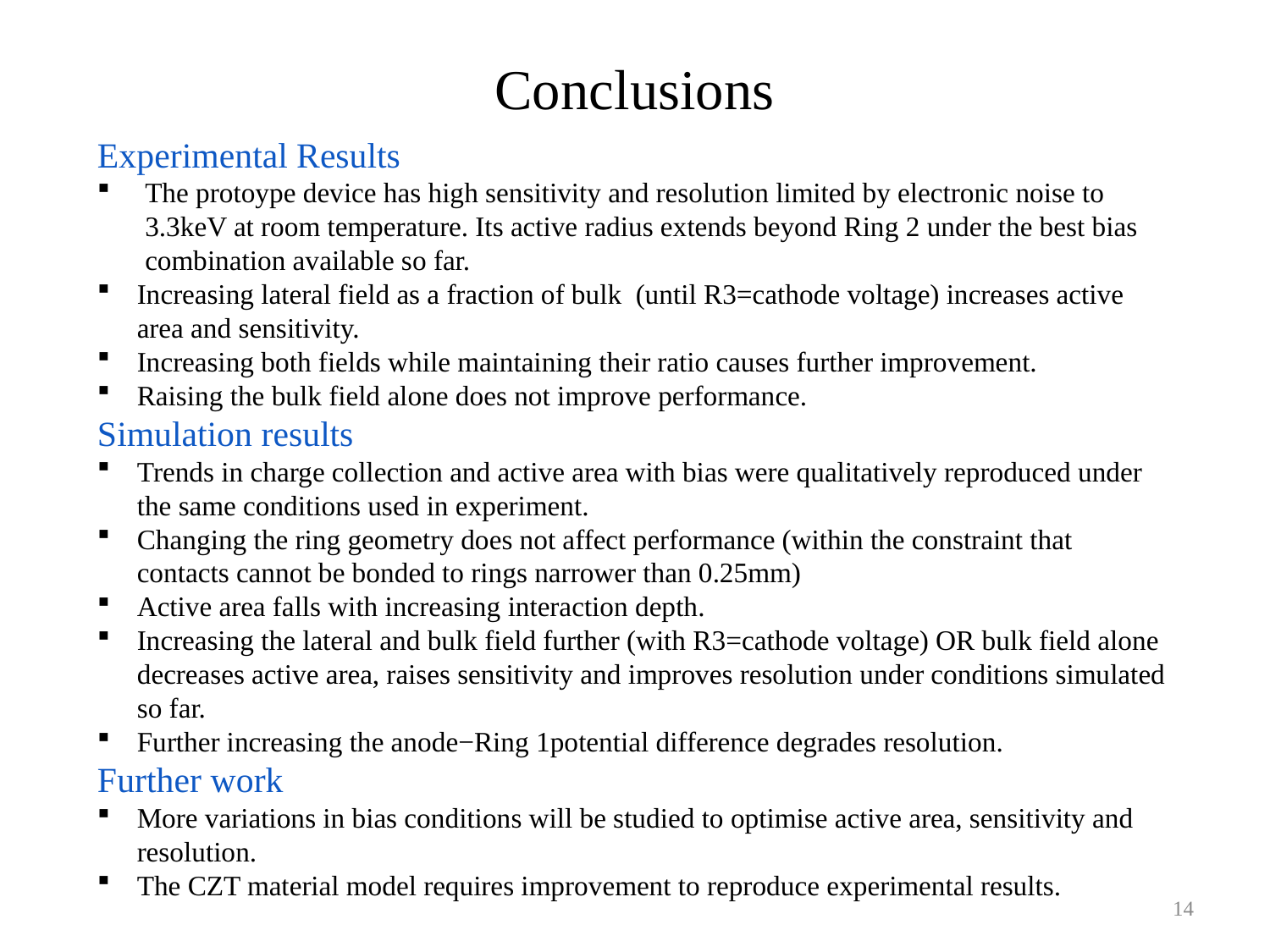

# Conclusions
Experimental Results
The protoype device has high sensitivity and resolution limited by electronic noise to 3.3keV at room temperature. Its active radius extends beyond Ring 2 under the best bias combination available so far.
Increasing lateral field as a fraction of bulk  (until R3=cathode voltage) increases active area and sensitivity.
Increasing both fields while maintaining their ratio causes further improvement.
Raising the bulk field alone does not improve performance.
Simulation results
Trends in charge collection and active area with bias were qualitatively reproduced under the same conditions used in experiment.
Changing the ring geometry does not affect performance (within the constraint that contacts cannot be bonded to rings narrower than 0.25mm)
Active area falls with increasing interaction depth.
Increasing the lateral and bulk field further (with R3=cathode voltage) OR bulk field alone decreases active area, raises sensitivity and improves resolution under conditions simulated so far.
Further increasing the anode−Ring 1potential difference degrades resolution.
Further work
More variations in bias conditions will be studied to optimise active area, sensitivity and resolution.
The CZT material model requires improvement to reproduce experimental results.

14